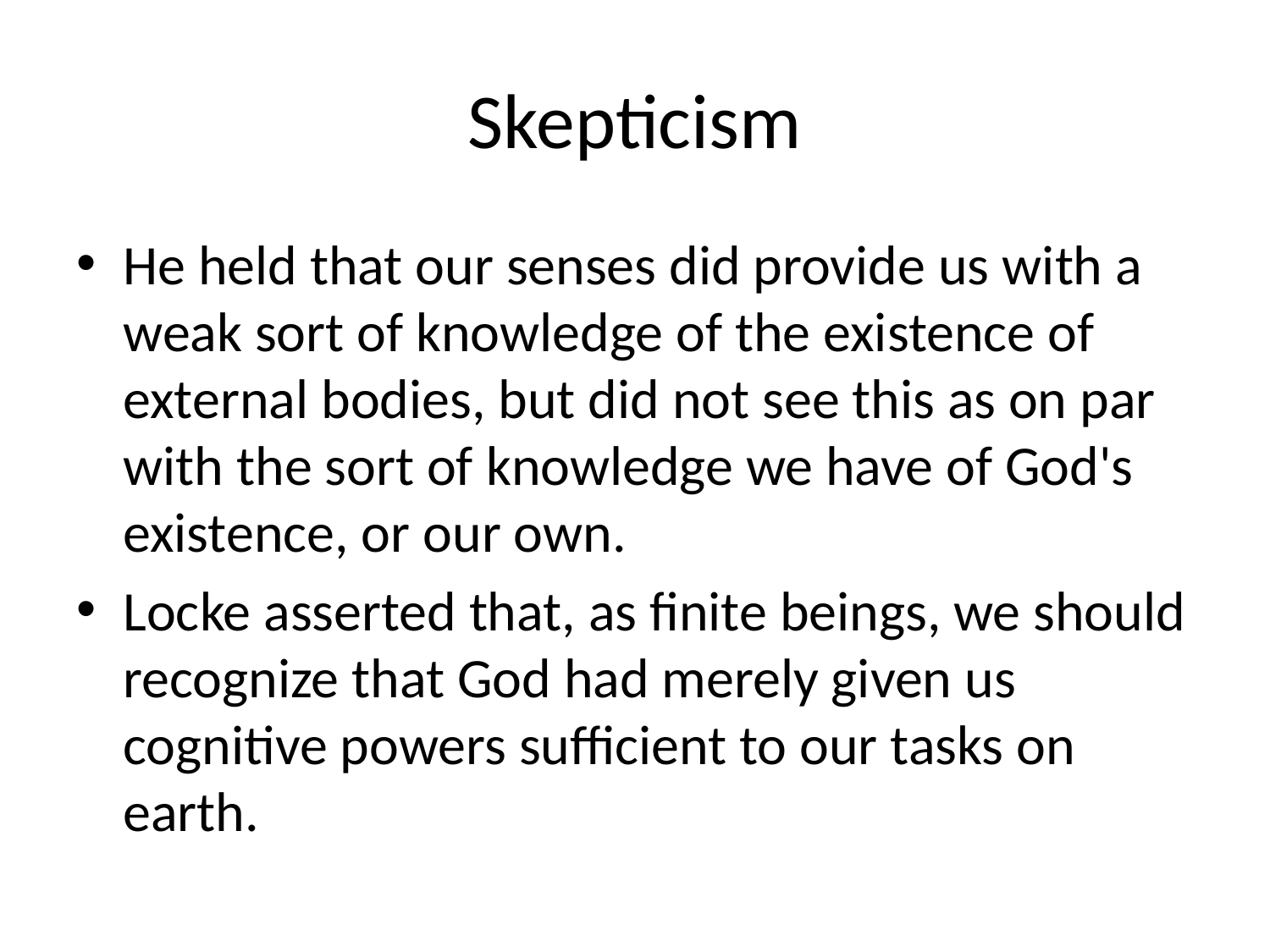

# Skepticism
He held that our senses did provide us with a weak sort of knowledge of the existence of external bodies, but did not see this as on par with the sort of knowledge we have of God's existence, or our own.
Locke asserted that, as finite beings, we should recognize that God had merely given us cognitive powers sufficient to our tasks on earth.